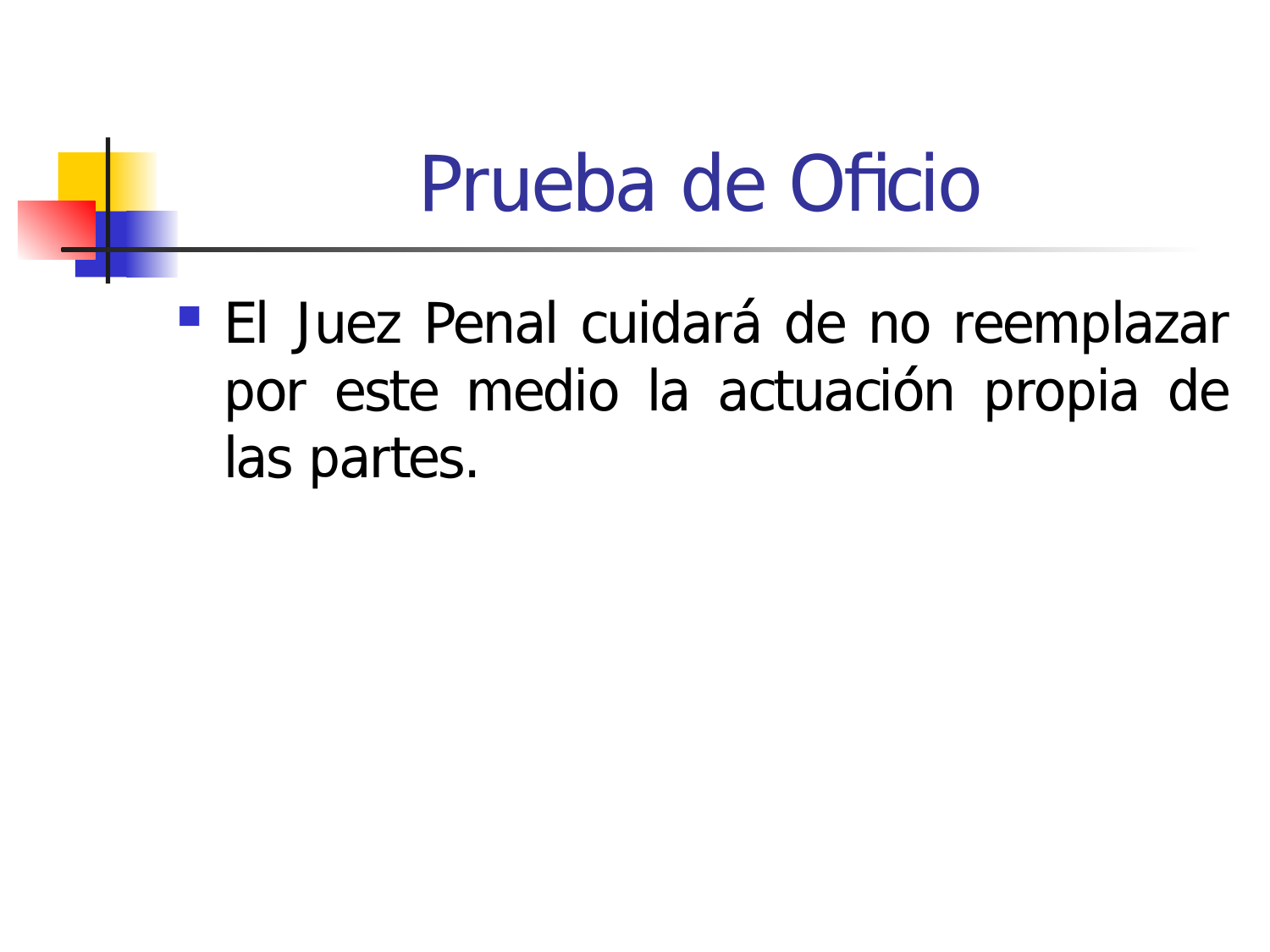

# Prueba de Oficio
El Juez Penal cuidará de no reemplazar por este medio la actuación propia de las partes.